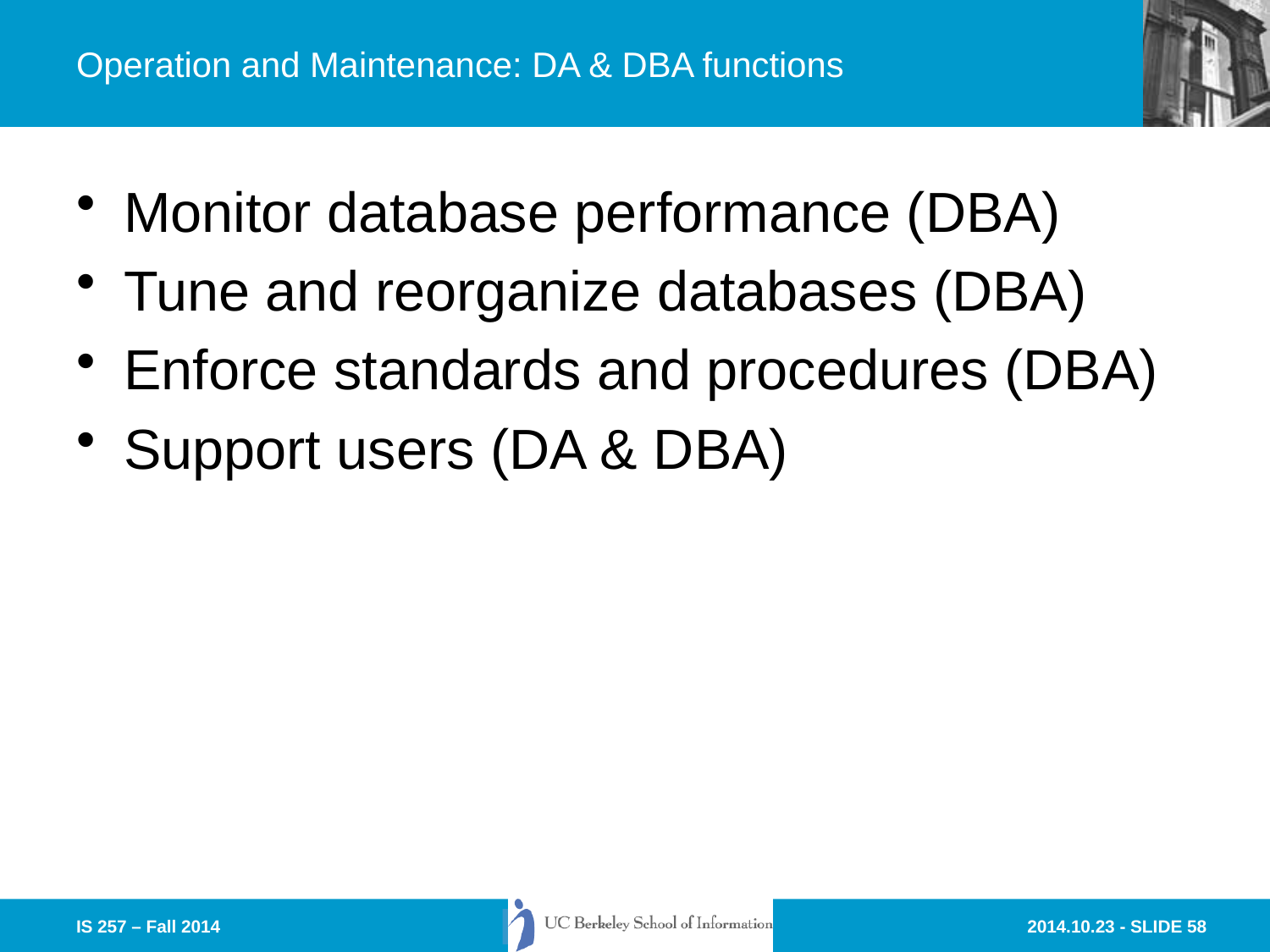

# Operation and Maintenance: DA & DBA functions
Monitor database performance (DBA)
Tune and reorganize databases (DBA)
Enforce standards and procedures (DBA)
Support users (DA & DBA)
IS 257 – Fall 2014